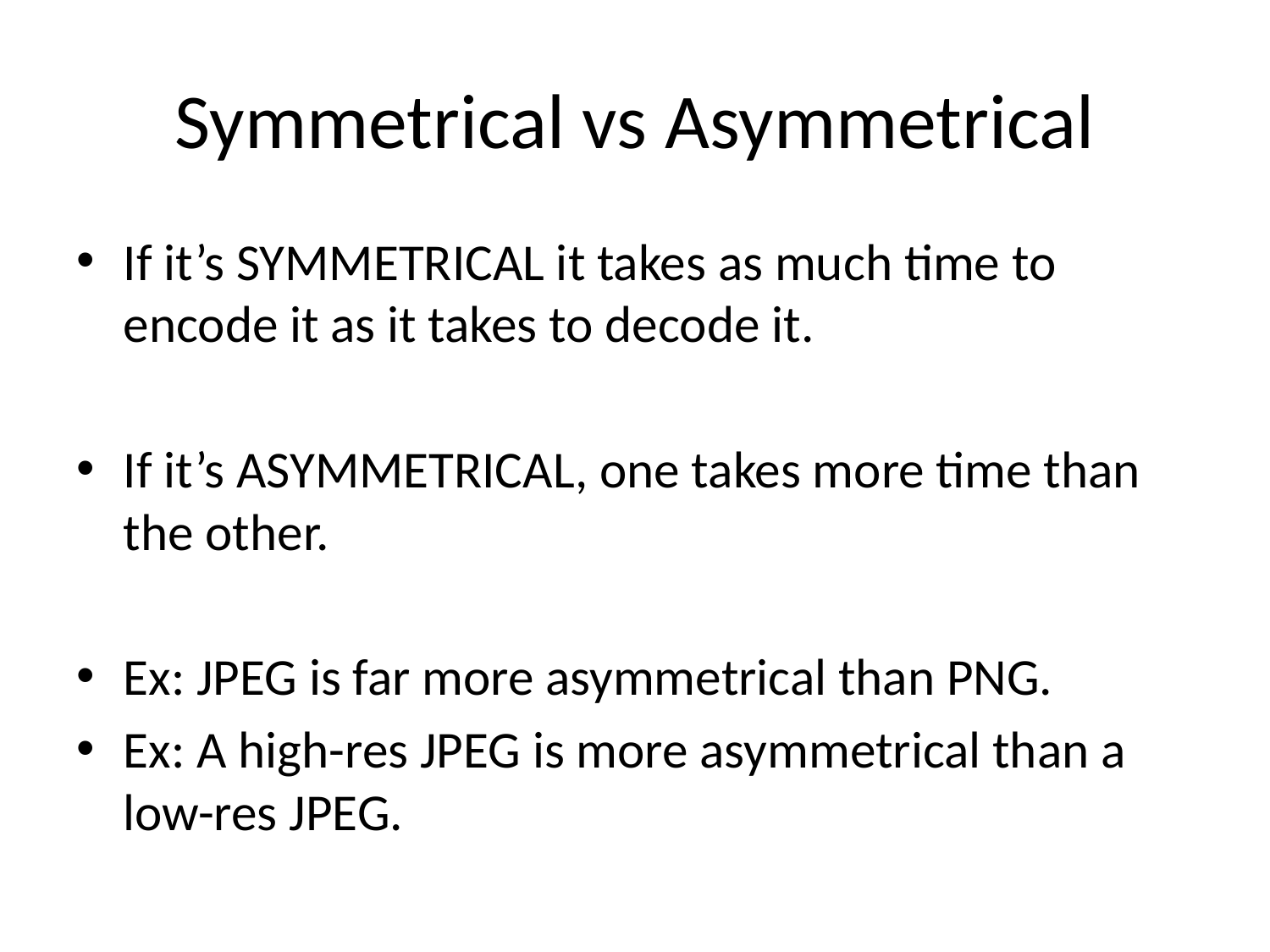

# Symmetrical vs Asymmetrical
If it’s SYMMETRICAL it takes as much time to encode it as it takes to decode it.

If it’s ASYMMETRICAL, one takes more time than the other.

Ex: JPEG is far more asymmetrical than PNG.
Ex: A high-res JPEG is more asymmetrical than a low-res JPEG.